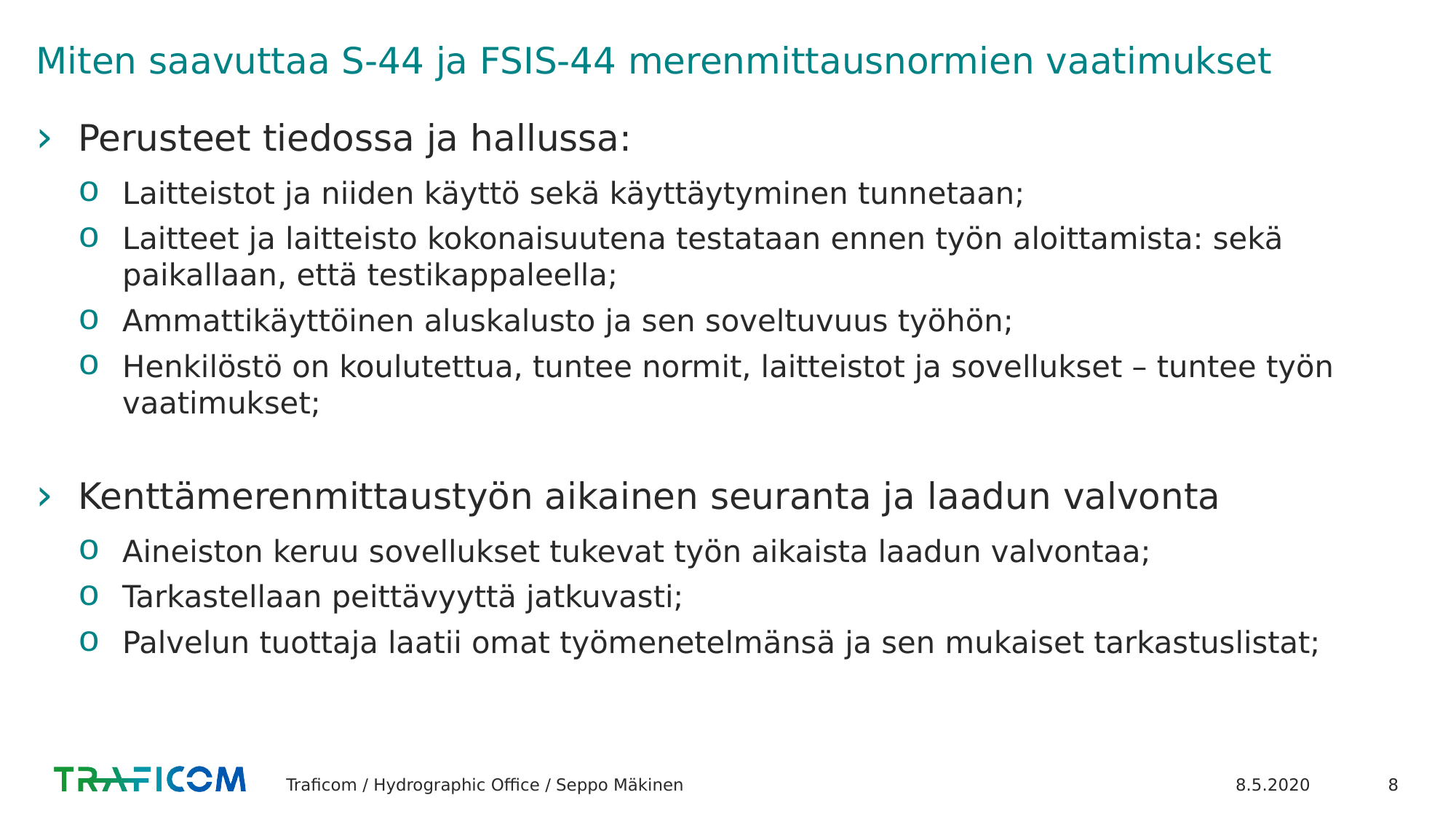

# Miten saavuttaa S-44 ja FSIS-44 merenmittausnormien vaatimukset
Perusteet tiedossa ja hallussa:
Laitteistot ja niiden käyttö sekä käyttäytyminen tunnetaan;
Laitteet ja laitteisto kokonaisuutena testataan ennen työn aloittamista: sekä paikallaan, että testikappaleella;
Ammattikäyttöinen aluskalusto ja sen soveltuvuus työhön;
Henkilöstö on koulutettua, tuntee normit, laitteistot ja sovellukset – tuntee työn vaatimukset;

Kenttämerenmittaustyön aikainen seuranta ja laadun valvonta
Aineiston keruu sovellukset tukevat työn aikaista laadun valvontaa;
Tarkastellaan peittävyyttä jatkuvasti;
Palvelun tuottaja laatii omat työmenetelmänsä ja sen mukaiset tarkastuslistat;

Traficom / Hydrographic Office / Seppo Mäkinen
8.5.2020
8